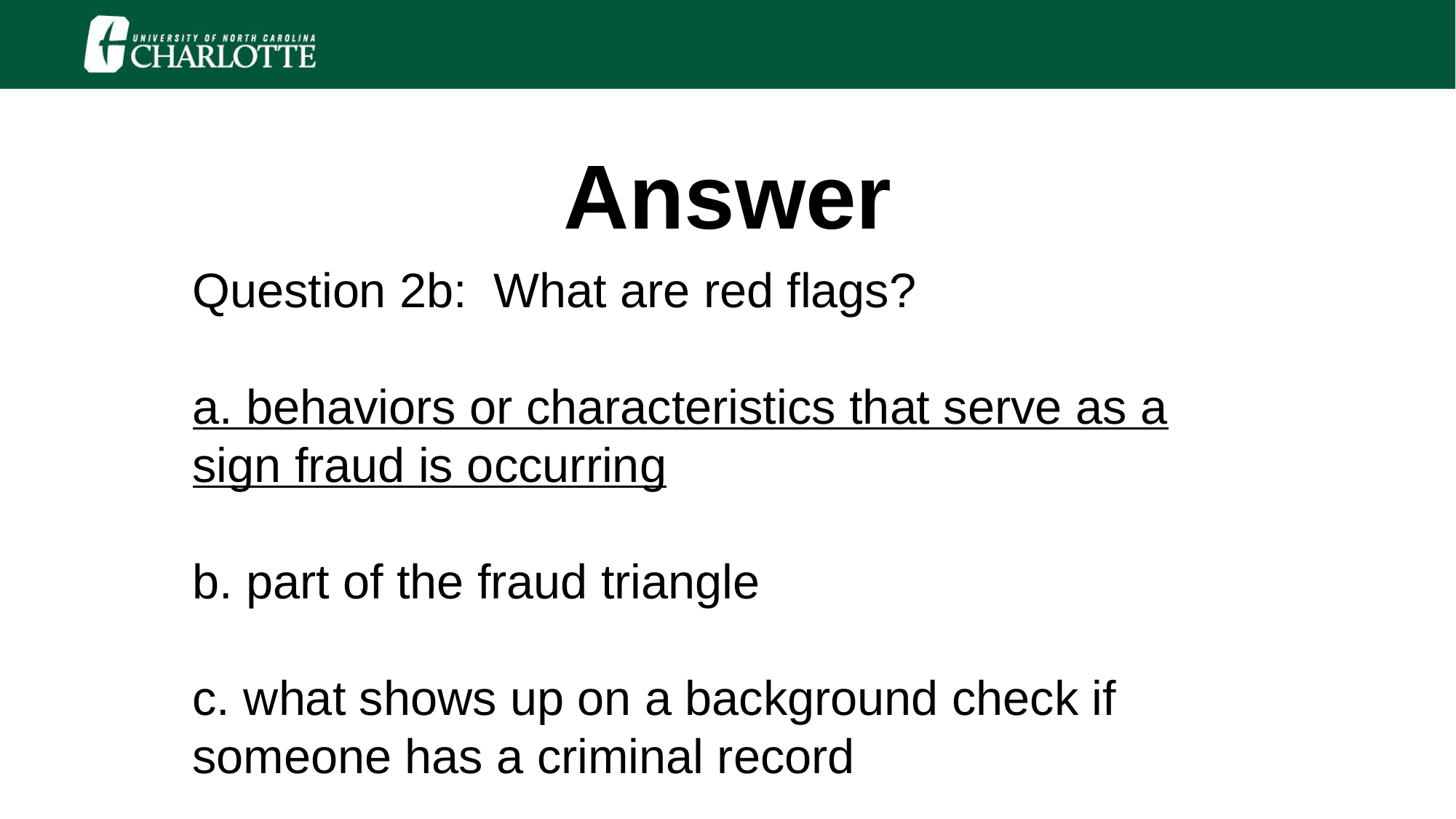

# Answer
Question 2b:  What are red flags?

a. behaviors or characteristics that serve as a sign fraud is occurring

b. part of the fraud triangle

c. what shows up on a background check if someone has a criminal record